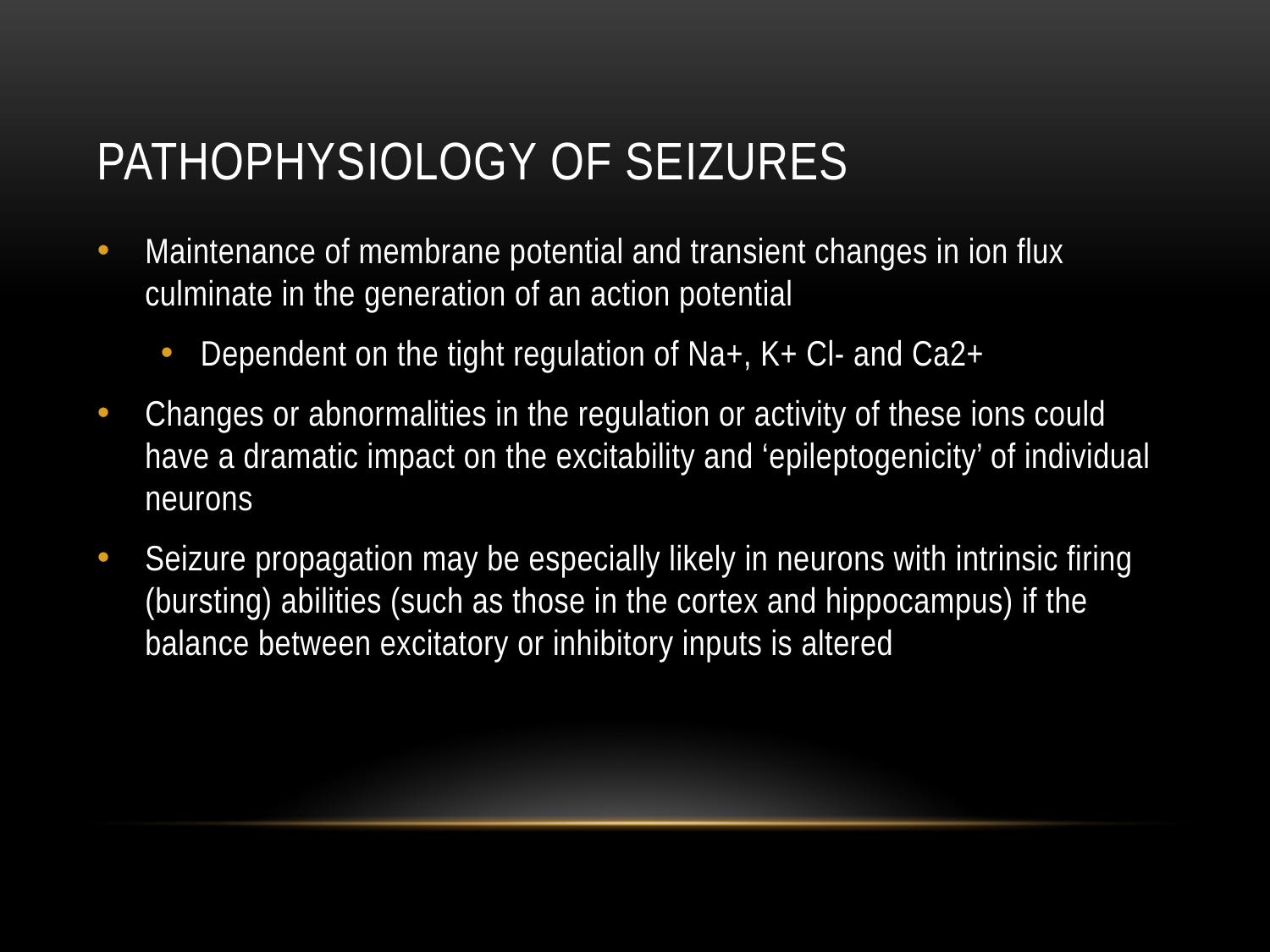

# Pathophysiology of seizures
Maintenance of membrane potential and transient changes in ion flux culminate in the generation of an action potential
Dependent on the tight regulation of Na+, K+ Cl- and Ca2+
Changes or abnormalities in the regulation or activity of these ions could have a dramatic impact on the excitability and ‘epileptogenicity’ of individual neurons
Seizure propagation may be especially likely in neurons with intrinsic firing (bursting) abilities (such as those in the cortex and hippocampus) if the balance between excitatory or inhibitory inputs is altered